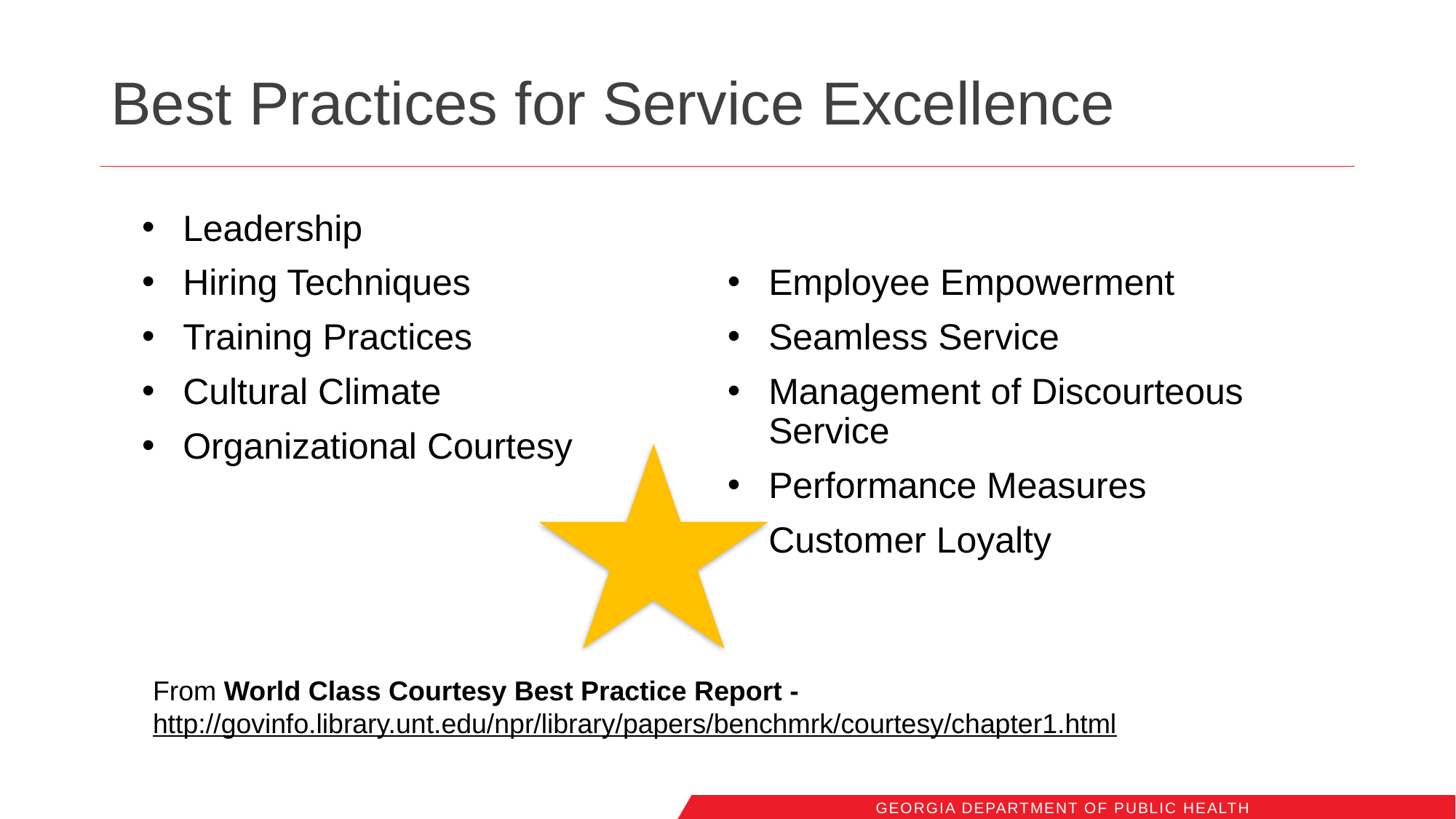

# Best Practices for Service Excellence
Leadership
Hiring Techniques
Training Practices
Cultural Climate
Organizational Courtesy

Employee Empowerment
Seamless Service
Management of Discourteous Service
Performance Measures
Customer Loyalty

From World Class Courtesy Best Practice Report - http://govinfo.library.unt.edu/npr/library/papers/benchmrk/courtesy/chapter1.html